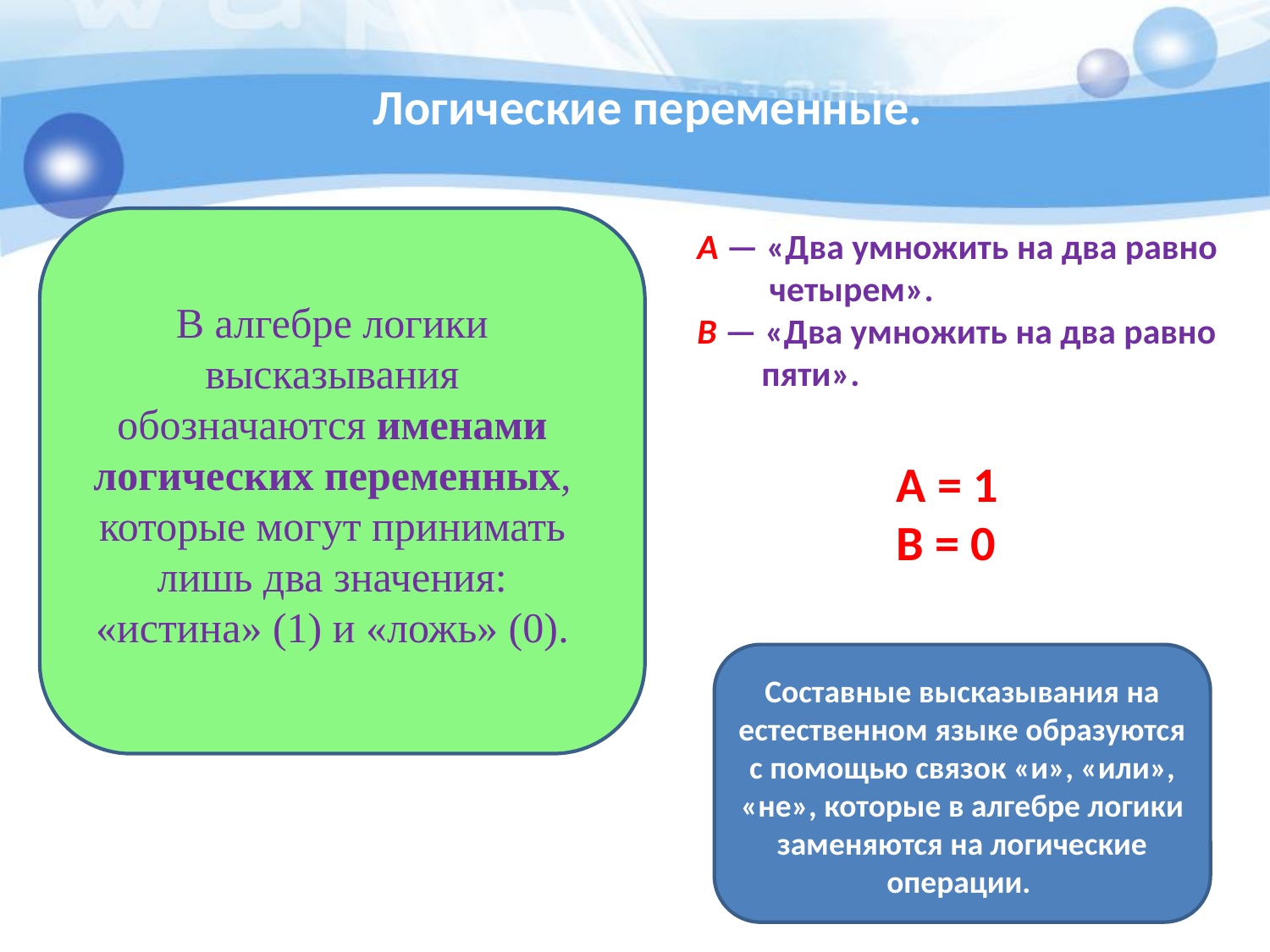

Логические переменные.

В алгебре логики высказывания обозначаются именами логических переменных, которые могут принимать лишь два значения: «истина» (1) и «ложь» (0).
А — «Два умножить на два равно
         четырем».
В — «Два умножить на два равно
        пяти».
А = 1
В = 0

Составные высказывания на естественном языке образуются с помощью связок «и», «или», «не», которые в алгебре логики заменяются на логические операции.